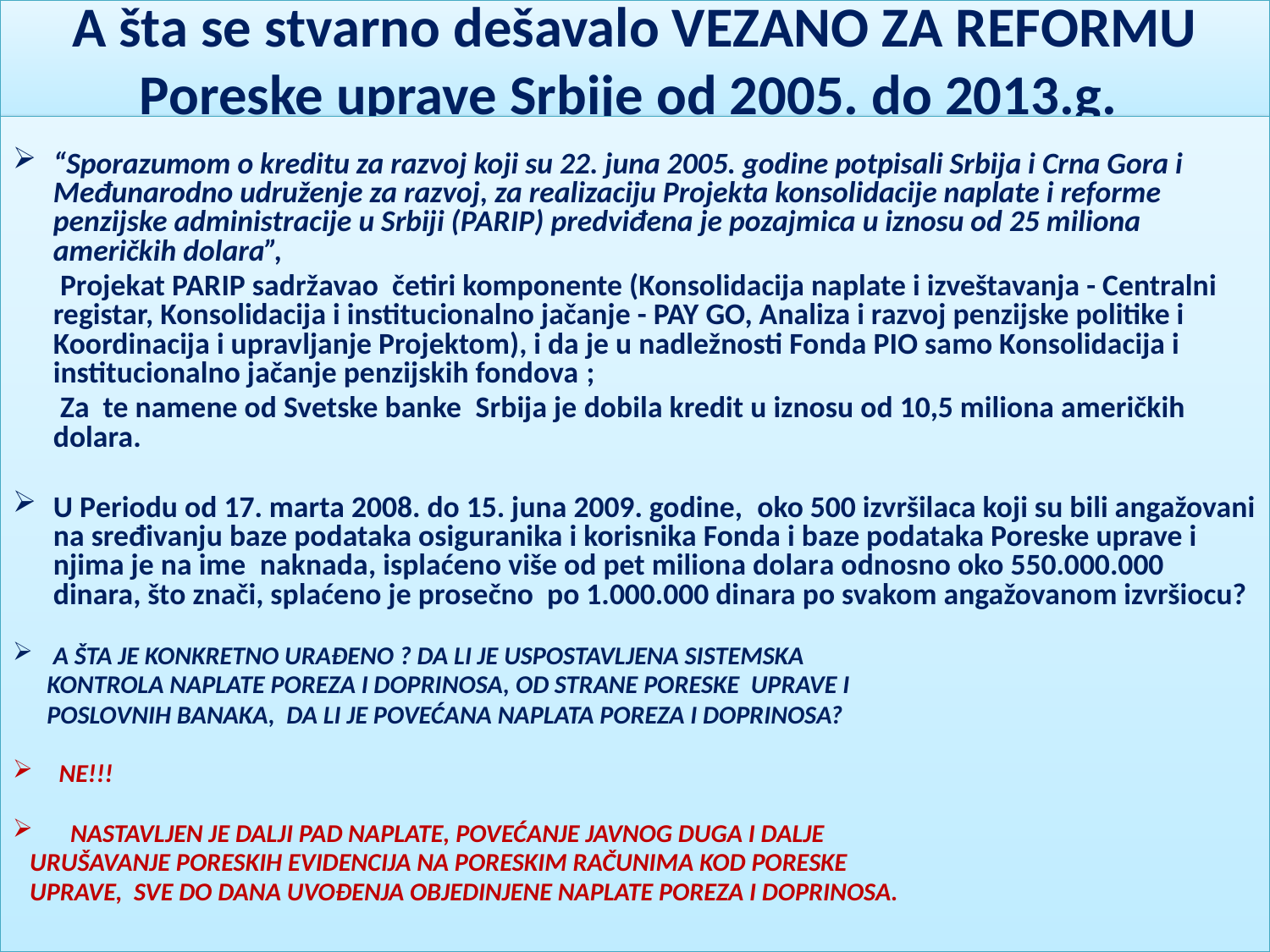

# A šta se stvarno dešavalo VEZANO ZA REFORMU Poreske uprave Srbije od 2005. do 2013.g.

“Sporazumom o kreditu za razvoj koji su 22. juna 2005. godine potpisali Srbija i Crna Gora i Međunarodno udruženje za razvoj, za realizaciju Projekta konsolidacije naplate i reforme penzijske administracije u Srbiji (PARIP) predviđena je pozajmica u iznosu od 25 miliona američkih dolara”,
       Projekat PARIP sadržavao  četiri komponente (Konsolidacija naplate i izveštavanja - Centralni registar, Konsolidacija i institucionalno jačanje - PAY GO, Analiza i razvoj penzijske politike i Koordinacija i upravljanje Projektom), i da je u nadležnosti Fonda PIO samo Konsolidacija i institucionalno jačanje penzijskih fondova ;
       Za  te namene od Svetske banke  Srbija je dobila kredit u iznosu od 10,5 miliona američkih dolara.

U Periodu od 17. marta 2008. do 15. juna 2009. godine,  oko 500 izvršilaca koji su bili angažovani na sređivanju baze podataka osiguranika i korisnika Fonda i baze podataka Poreske uprave i njima je na ime  naknada, isplaćeno više od pet miliona dolara odnosno oko 550.000.000 dinara, što znači, splaćeno je prosečno  po 1.000.000 dinara po svakom angažovanom izvršiocu?

A ŠTA JE KONKRETNO URAĐENO ? DA LI JE USPOSTAVLJENA SISTEMSKA
      KONTROLA NAPLATE POREZA I DOPRINOSA, OD STRANE PORESKE  UPRAVE I
      POSLOVNIH BANAKA,  DA LI JE POVEĆANA NAPLATA POREZA I DOPRINOSA?

 NE!!!

   NASTAVLJEN JE DALJI PAD NAPLATE, POVEĆANJE JAVNOG DUGA I DALJE
   URUŠAVANJE PORESKIH EVIDENCIJA NA PORESKIM RAČUNIMA KOD PORESKE
   UPRAVE,  SVE DO DANA UVOĐENJA OBJEDINJENE NAPLATE POREZA I DOPRINOSA.